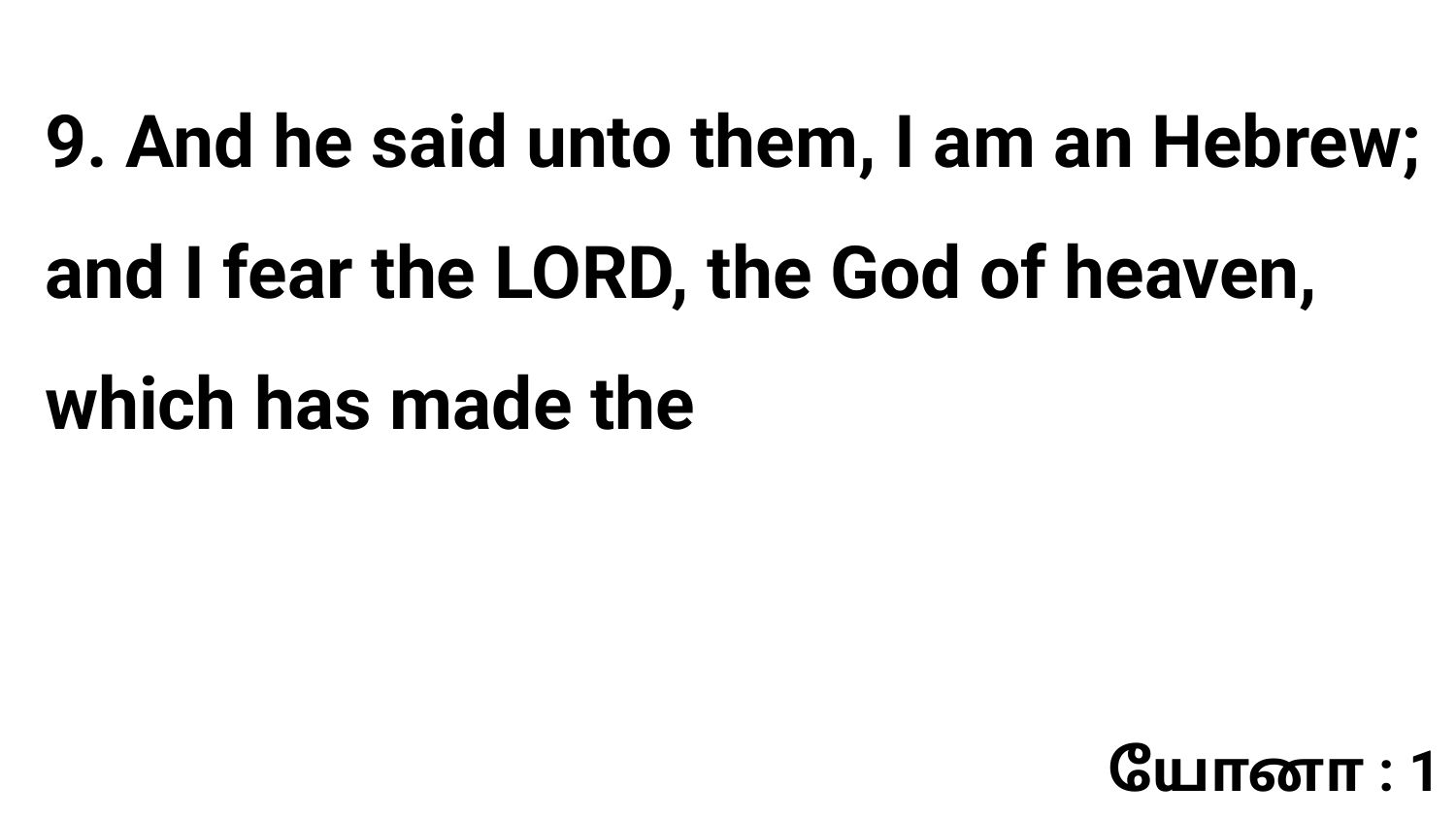

9. And he said unto them, I am an Hebrew; and I fear the LORD, the God of heaven, which has made the
யோனா : 1